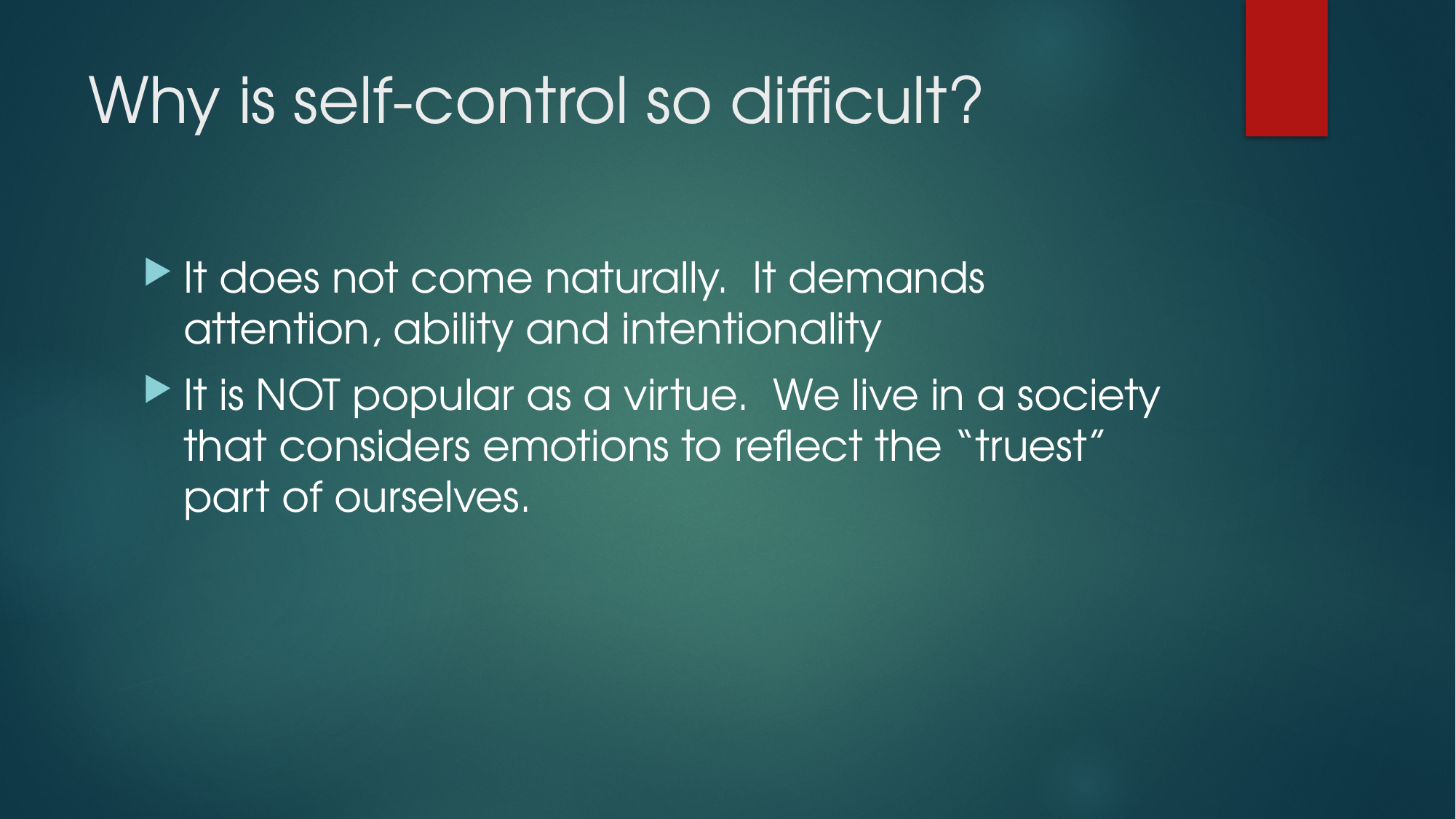

# Why is self-control so difficult?
It does not come naturally.  It demands attention, ability and intentionality
It is NOT popular as a virtue.  We live in a society that considers emotions to reflect the “truest” part of ourselves.